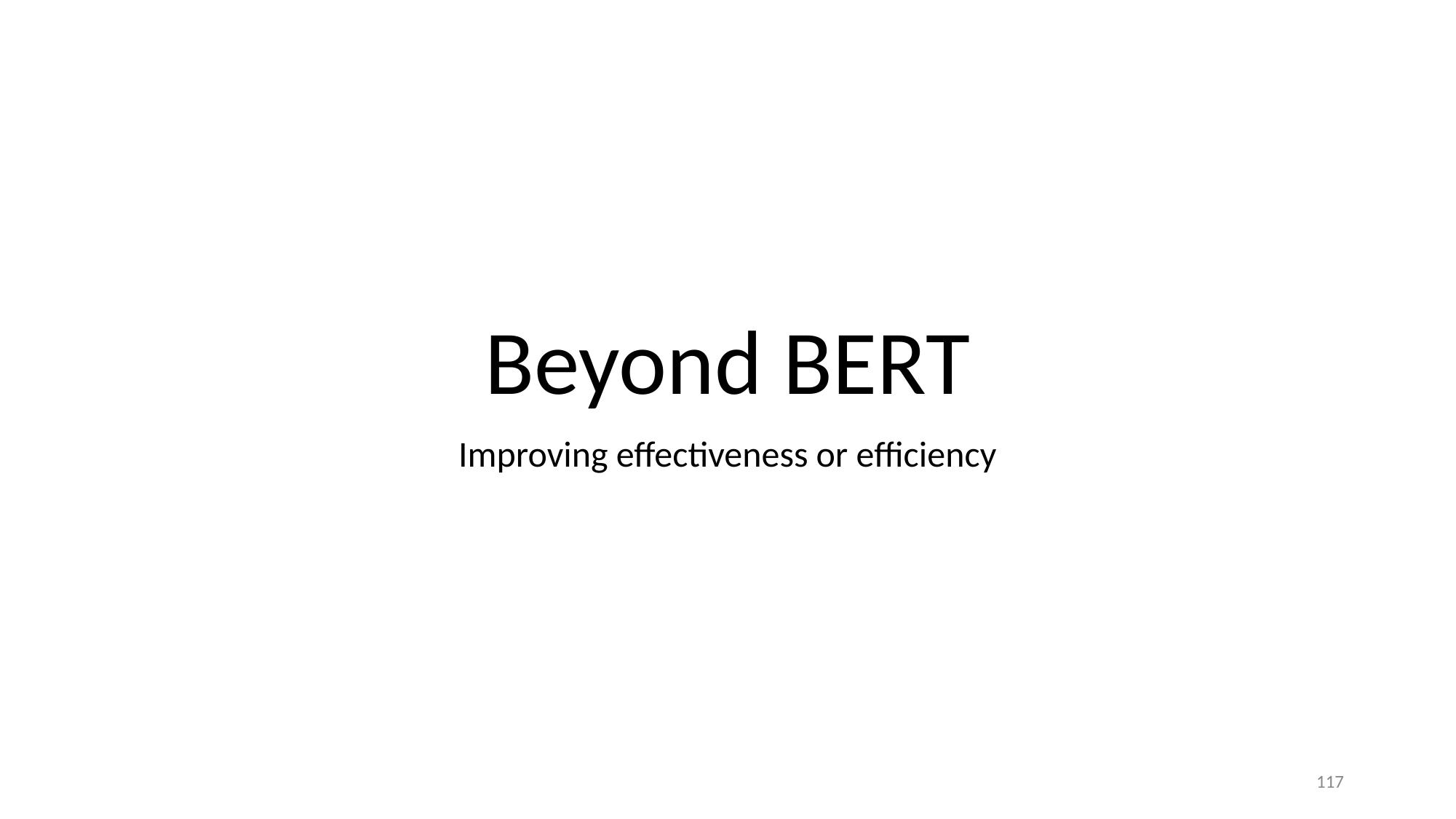

# Beyond BERT
Improving effectiveness or efficiency

117